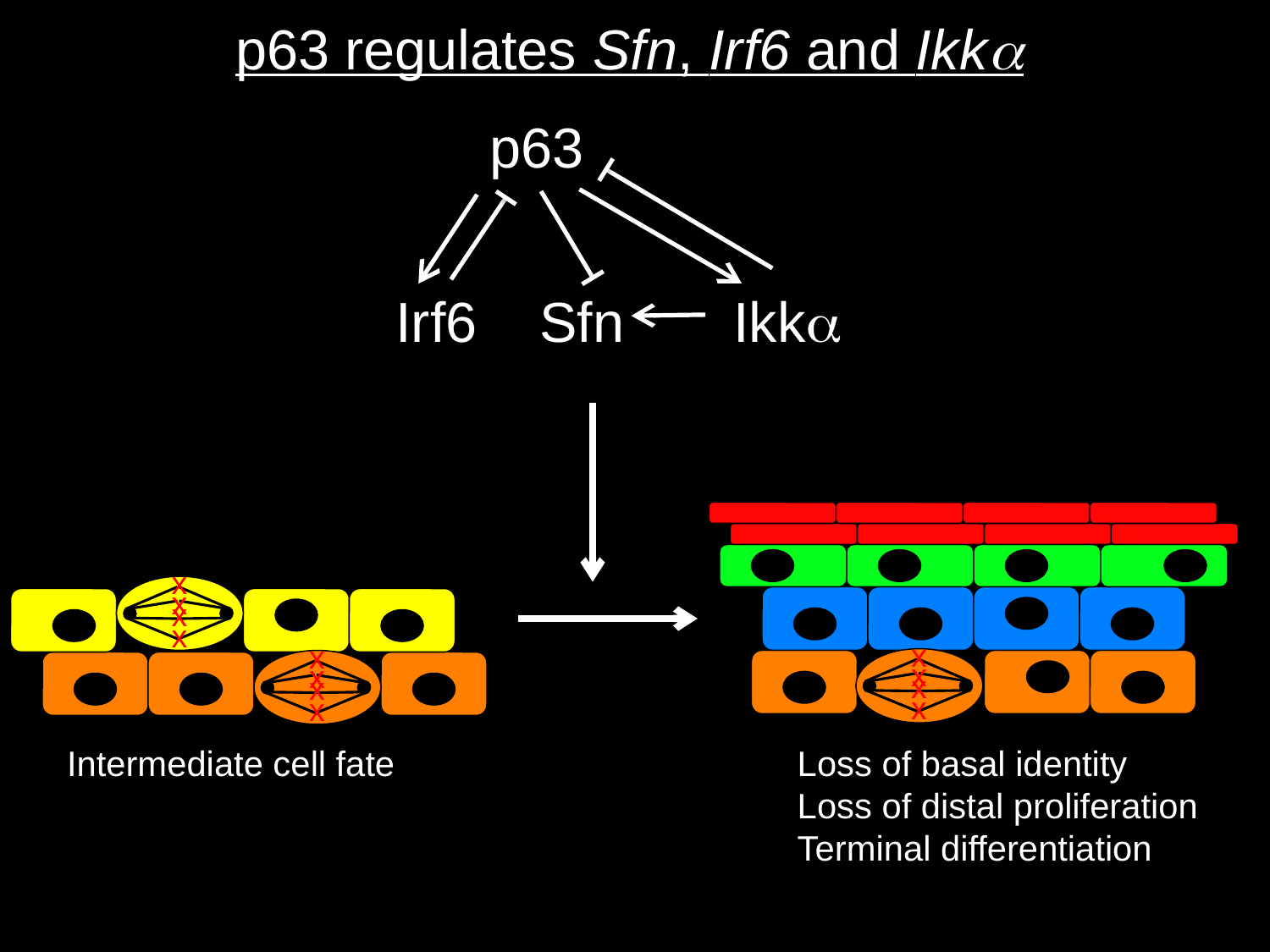

p63 regulates Sfn, Irf6 and Ikkα
p63
Irf6    Sfn       Ikkα

x

x

x

x

x

x

x

x

x

x

x

x

Intermediate cell fate
Loss of basal identity
Loss of distal proliferation
Terminal differentiation